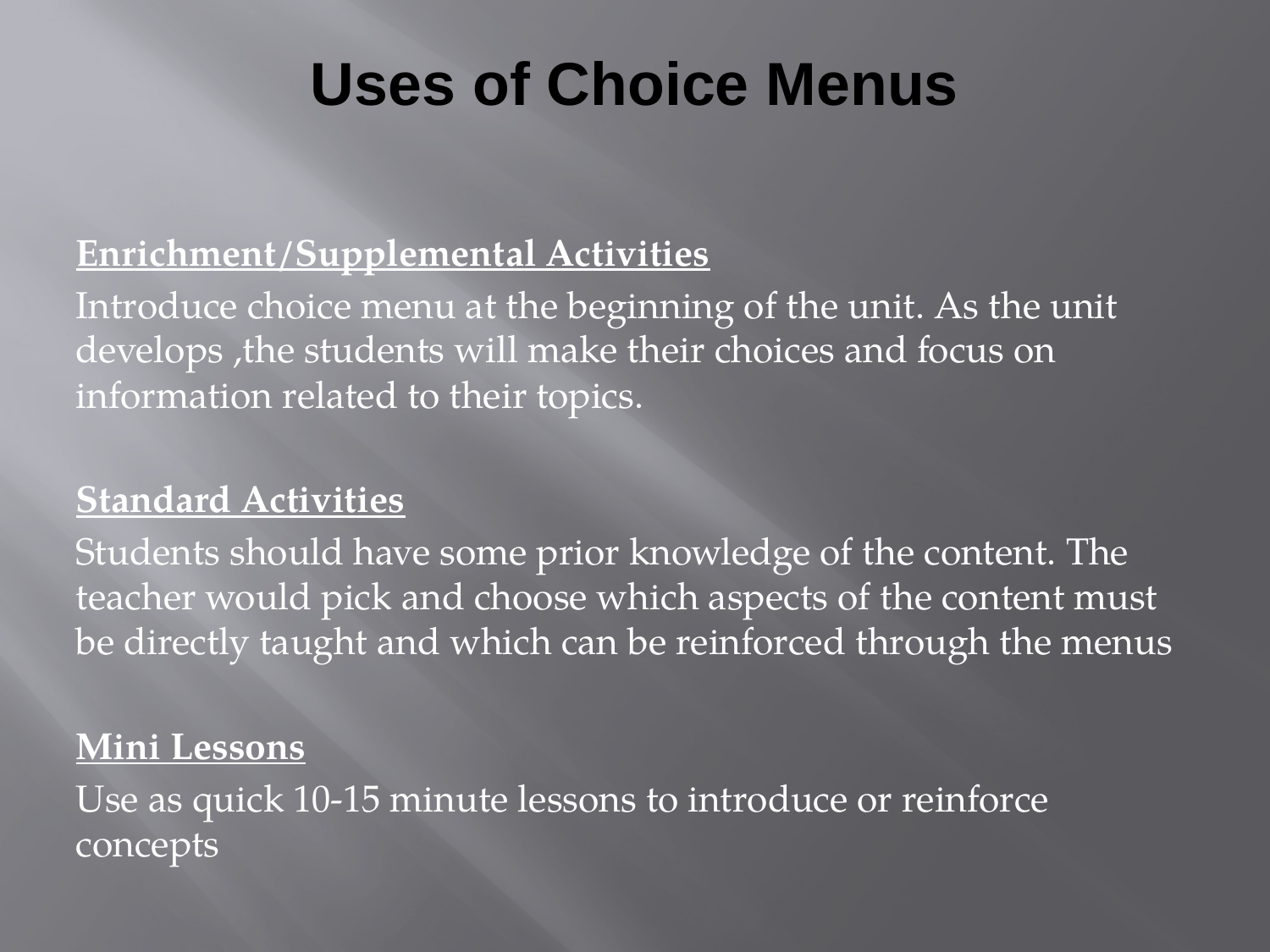

# Uses of Choice Menus
Enrichment/Supplemental Activities
Introduce choice menu at the beginning of the unit. As the unit develops ,the students will make their choices and focus on information related to their topics.

Standard Activities
Students should have some prior knowledge of the content. The teacher would pick and choose which aspects of the content must be directly taught and which can be reinforced through the menus

Mini Lessons
Use as quick 10-15 minute lessons to introduce or reinforce concepts